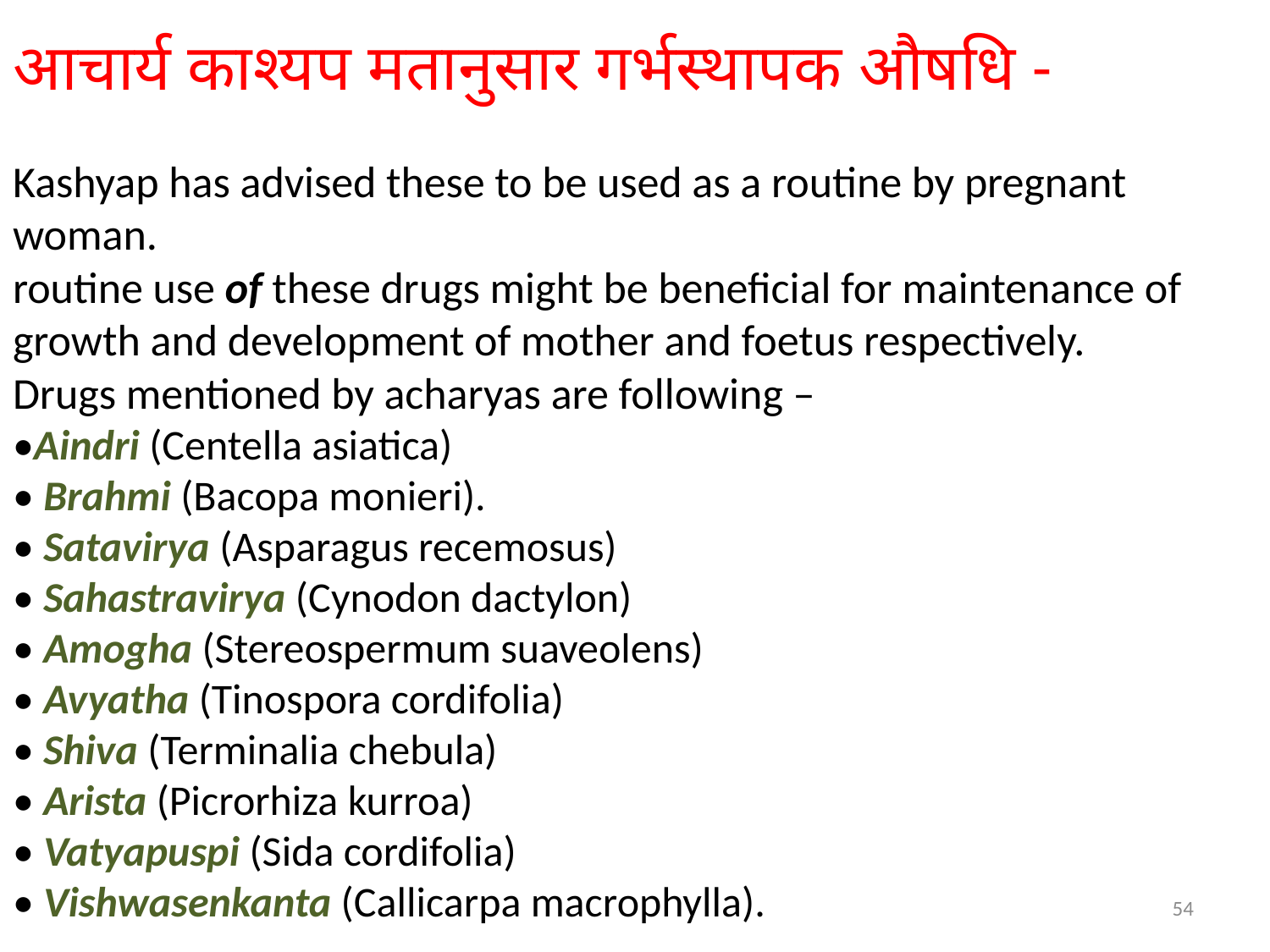

# आचार्य काश्यप मतानुसार गर्भस्थापक औषधि - Kashyap has advised these to be used as a routine by pregnant woman. routine use of these drugs might be beneficial for maintenance of growth and development of mother and foetus respectively. Drugs mentioned by acharyas are following – •Aindri (Centella asiatica) • Brahmi (Bacopa monieri). • Satavirya (Asparagus recemosus) • Sahastravirya (Cynodon dactylon) • Amogha (Stereospermum suaveolens) • Avyatha (Tinospora cordifolia) • Shiva (Terminalia chebula) • Arista (Picrorhiza kurroa) • Vatyapuspi (Sida cordifolia) • Vishwasenkanta (Callicarpa macrophylla).
54